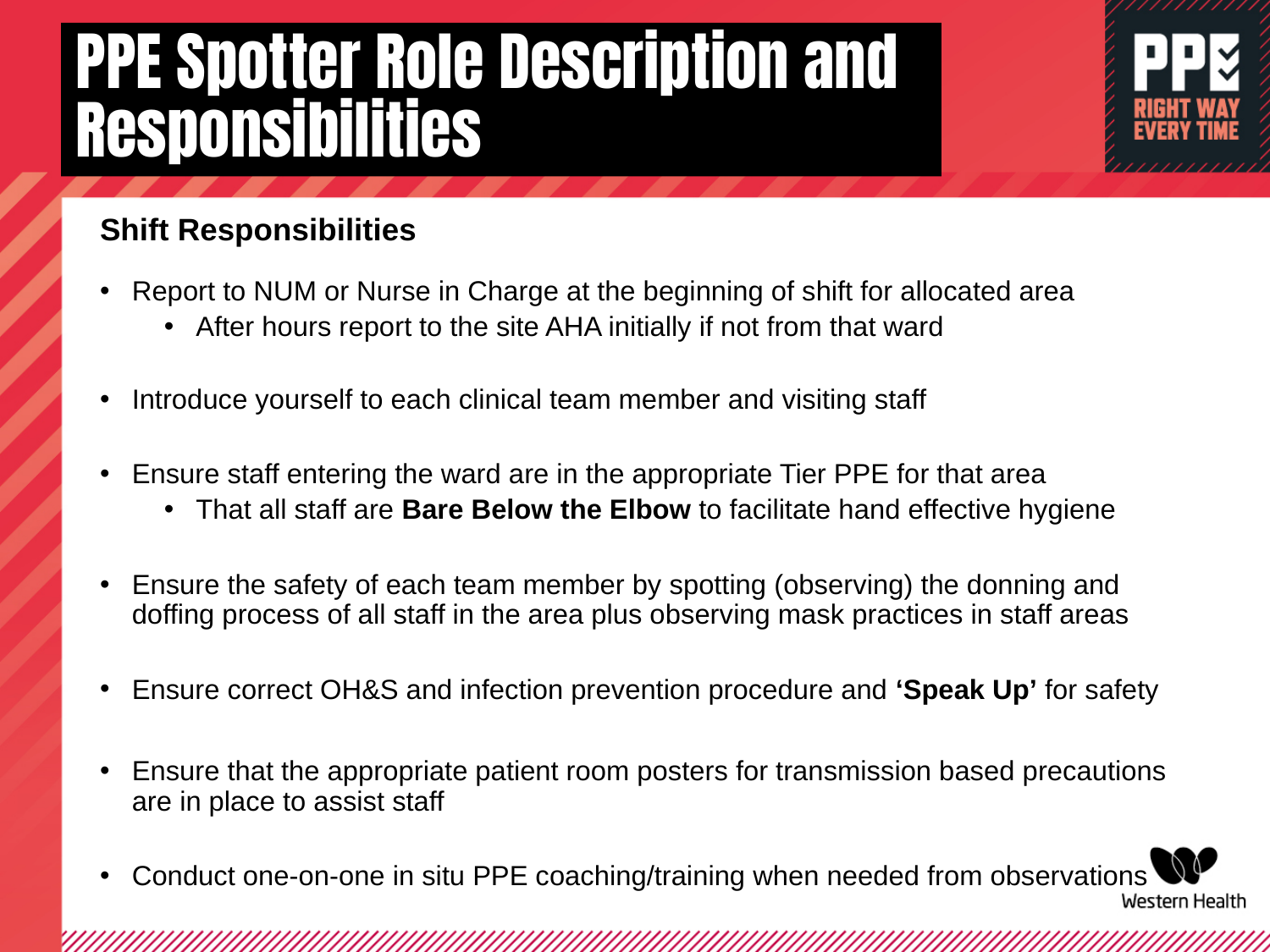

# PPE Spotter Role Description and Responsibilities
Shift Responsibilities

Report to NUM or Nurse in Charge at the beginning of shift for allocated area
After hours report to the site AHA initially if not from that ward

Introduce yourself to each clinical team member and visiting staff

Ensure staff entering the ward are in the appropriate Tier PPE for that area
That all staff are Bare Below the Elbow to facilitate hand effective hygiene

Ensure the safety of each team member by spotting (observing) the donning and doffing process of all staff in the area plus observing mask practices in staff areas

Ensure correct OH&S and infection prevention procedure and ‘Speak Up’ for safety

Ensure that the appropriate patient room posters for transmission based precautions are in place to assist staff

Conduct one-on-one in situ PPE coaching/training when needed from observations